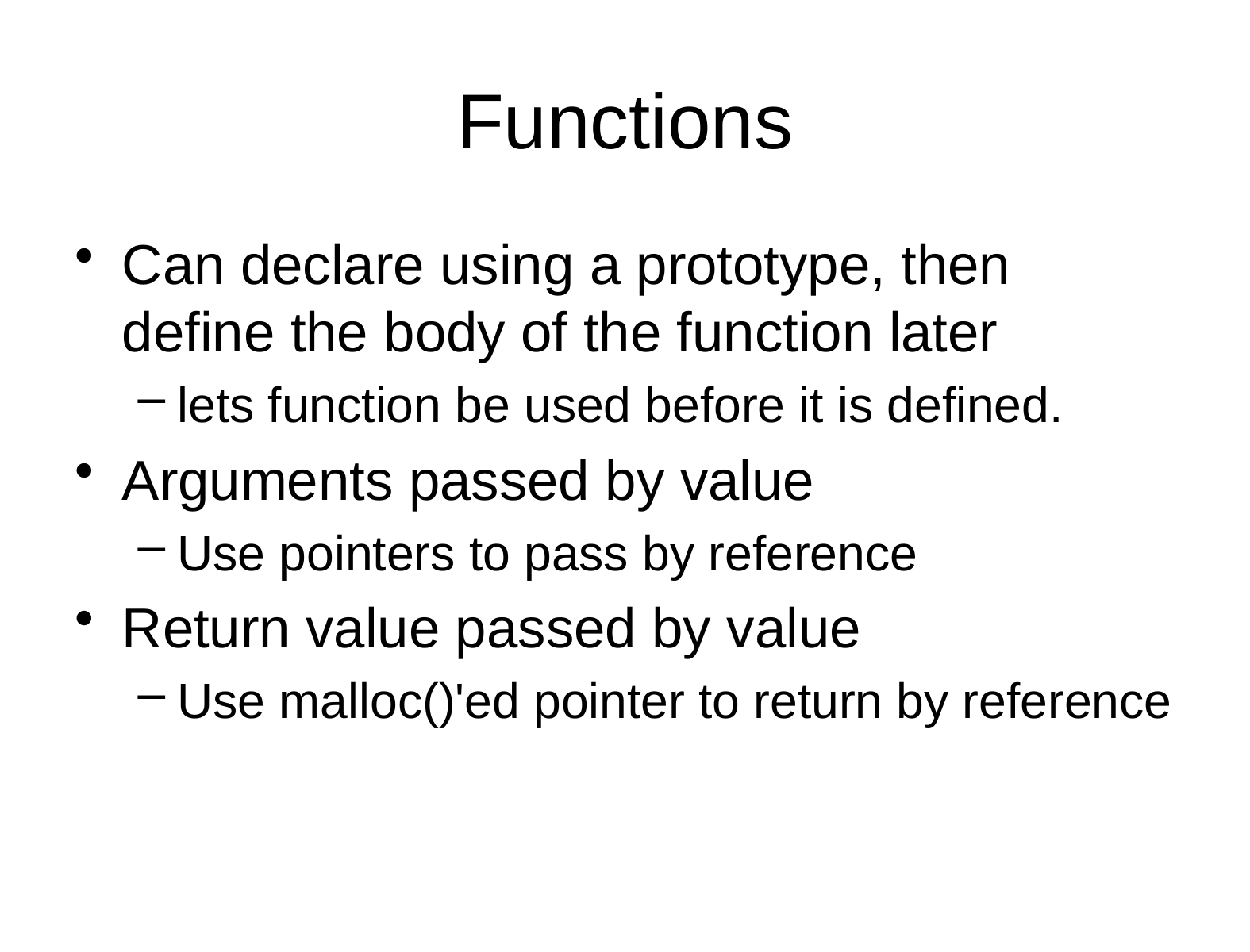

# Functions
Can declare using a prototype, then define the body of the function later
lets function be used before it is defined.
Arguments passed by value
Use pointers to pass by reference
Return value passed by value
Use malloc()'ed pointer to return by reference